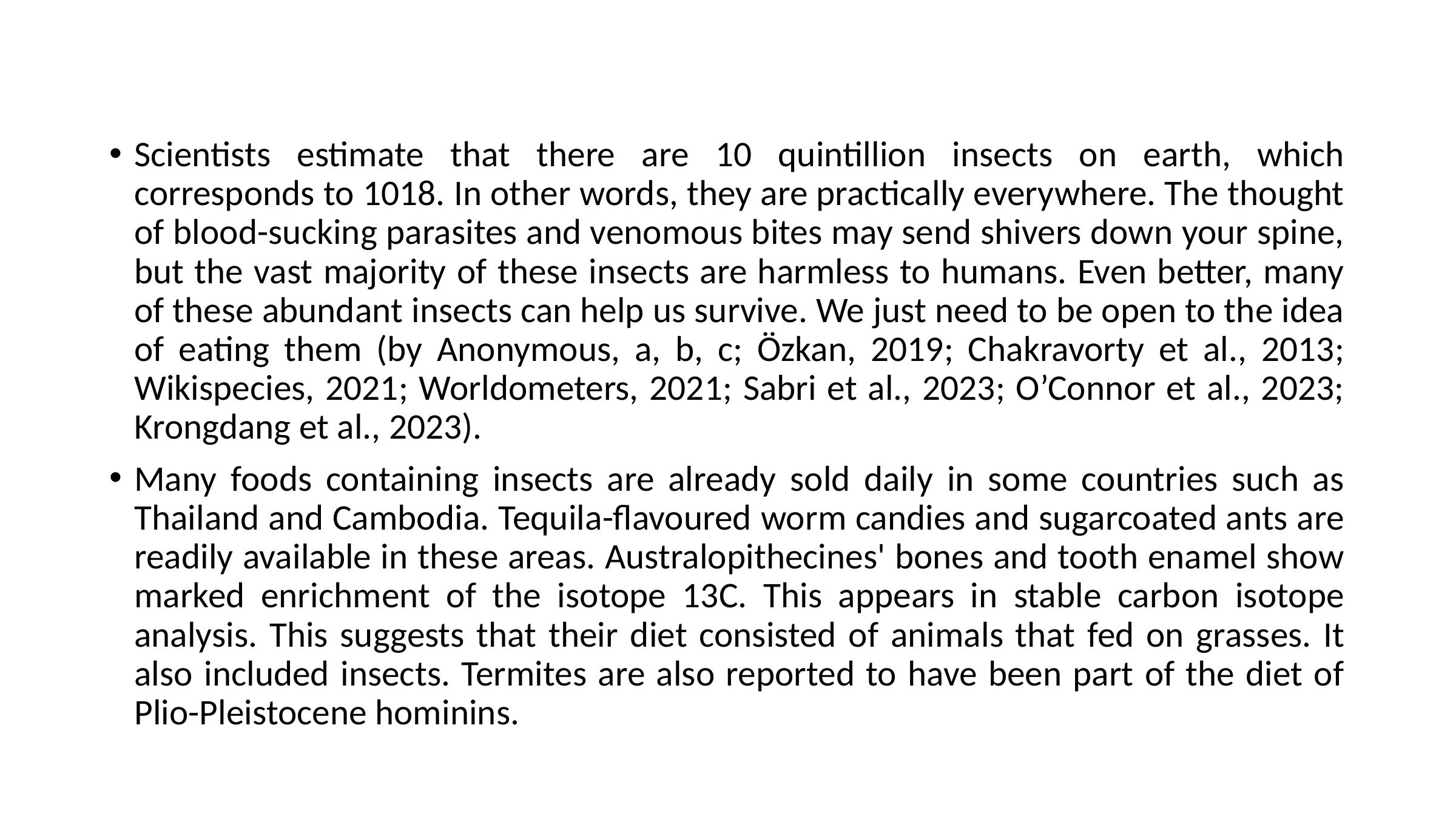

Scientists estimate that there are 10 quintillion insects on earth, which corresponds to 1018. In other words, they are practically everywhere. The thought of blood-sucking parasites and venomous bites may send shivers down your spine, but the vast majority of these insects are harmless to humans. Even better, many of these abundant insects can help us survive. We just need to be open to the idea of eating them (by Anonymous, a, b, c; Özkan, 2019; Chakravorty et al., 2013; Wikispecies, 2021; Worldometers, 2021; Sabri et al., 2023; O’Connor et al., 2023; Krongdang et al., 2023).
Many foods containing insects are already sold daily in some countries such as Thailand and Cambodia. Tequila-flavoured worm candies and sugarcoated ants are readily available in these areas. Australopithecines' bones and tooth enamel show marked enrichment of the isotope 13C. This appears in stable carbon isotope analysis. This suggests that their diet consisted of animals that fed on grasses. It also included insects. Termites are also reported to have been part of the diet of Plio-Pleistocene hominins.